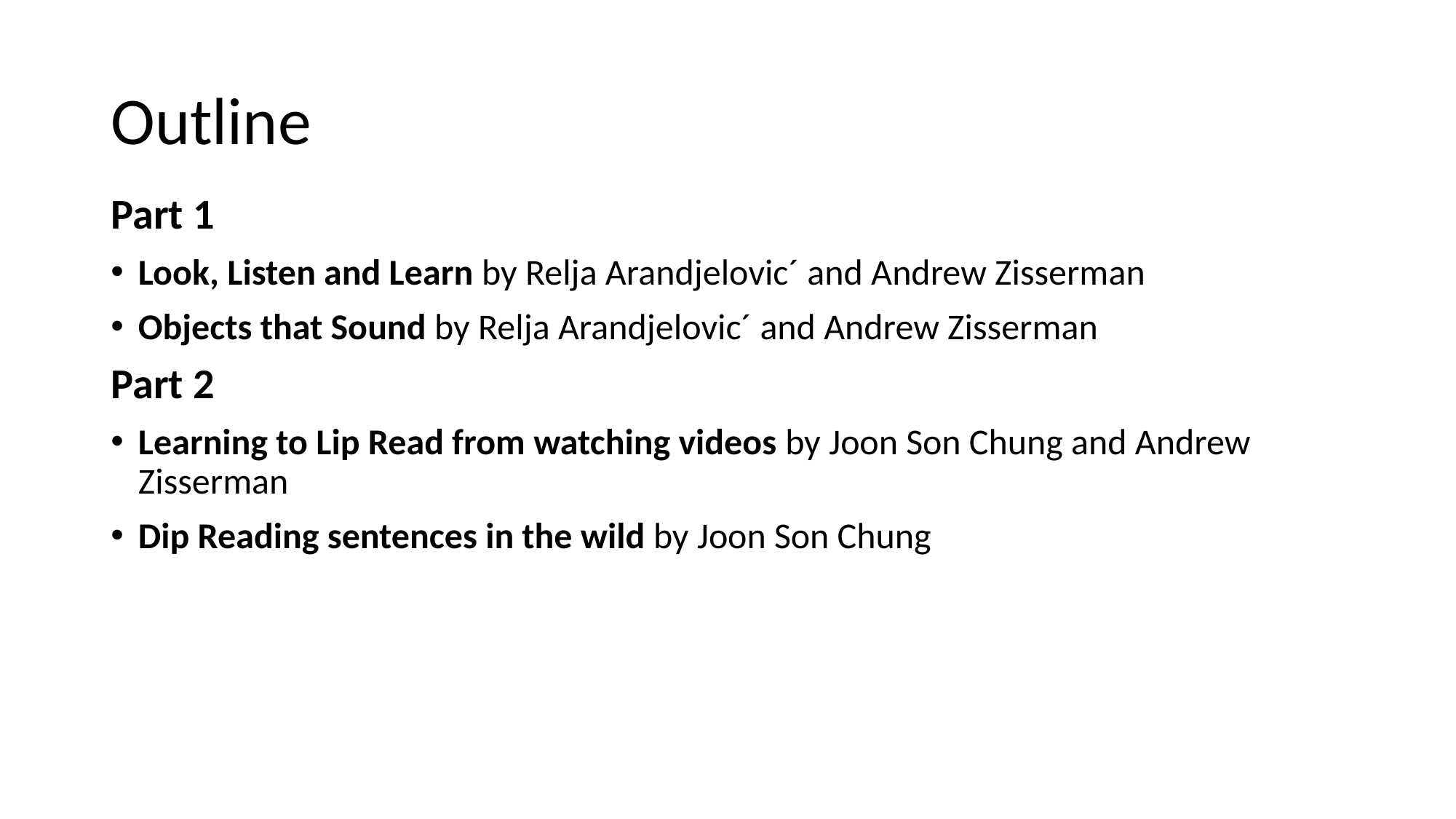

# Outline
Part 1
Look, Listen and Learn by Relja Arandjelovic´ and Andrew Zisserman
Objects that Sound by Relja Arandjelovic´ and Andrew Zisserman
Part 2
Learning to Lip Read from watching videos by Joon Son Chung and Andrew Zisserman
Dip Reading sentences in the wild by Joon Son Chung